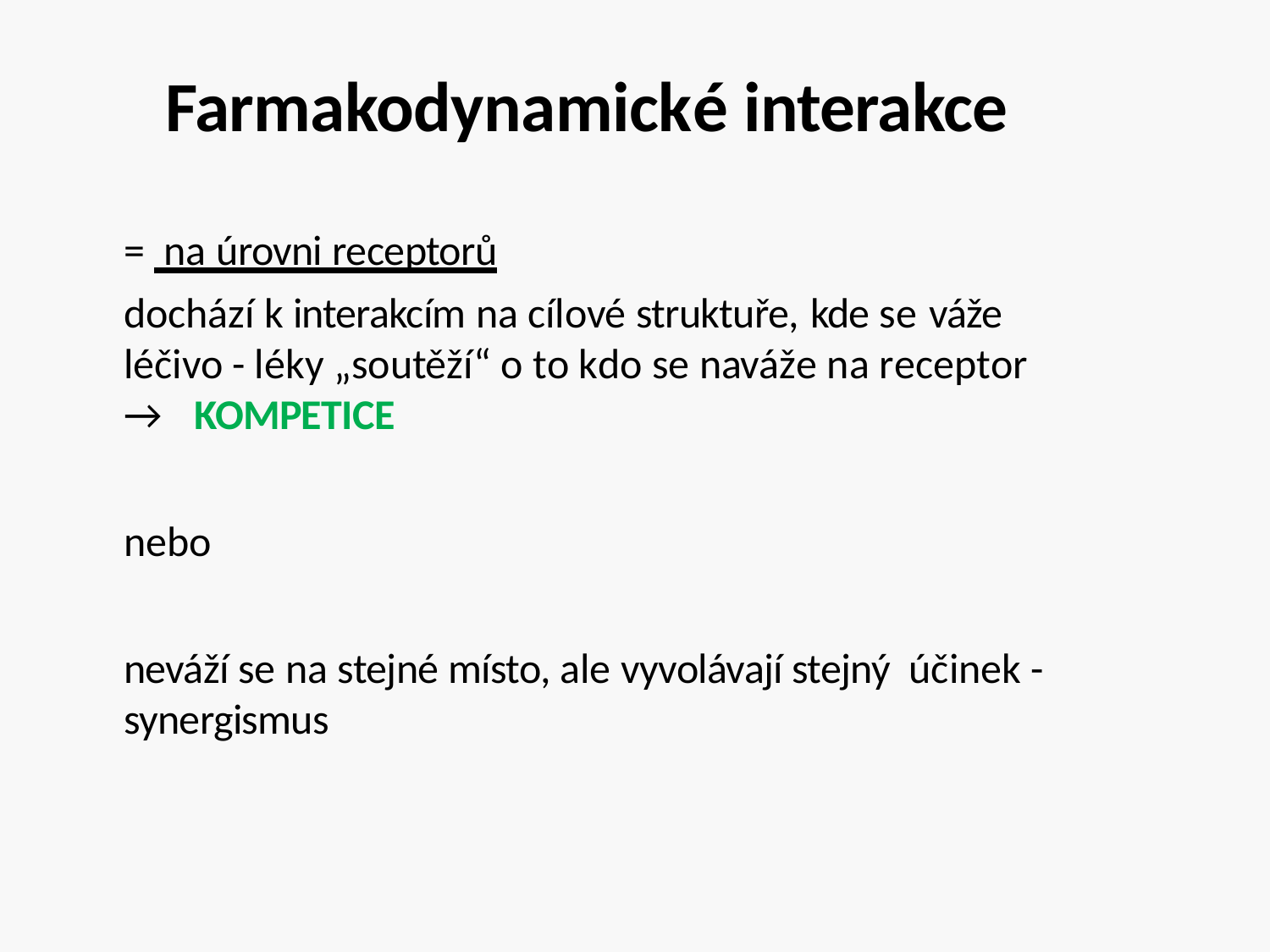

# Farmakodynamické interakce
=  na úrovni receptorů
dochází k interakcím na cílové struktuře, kde se váže
léčivo - léky „soutěží“ o to kdo se naváže na receptor
→   KOMPETICE

nebo

neváží se na stejné místo, ale vyvolávají stejný  účinek - synergismus